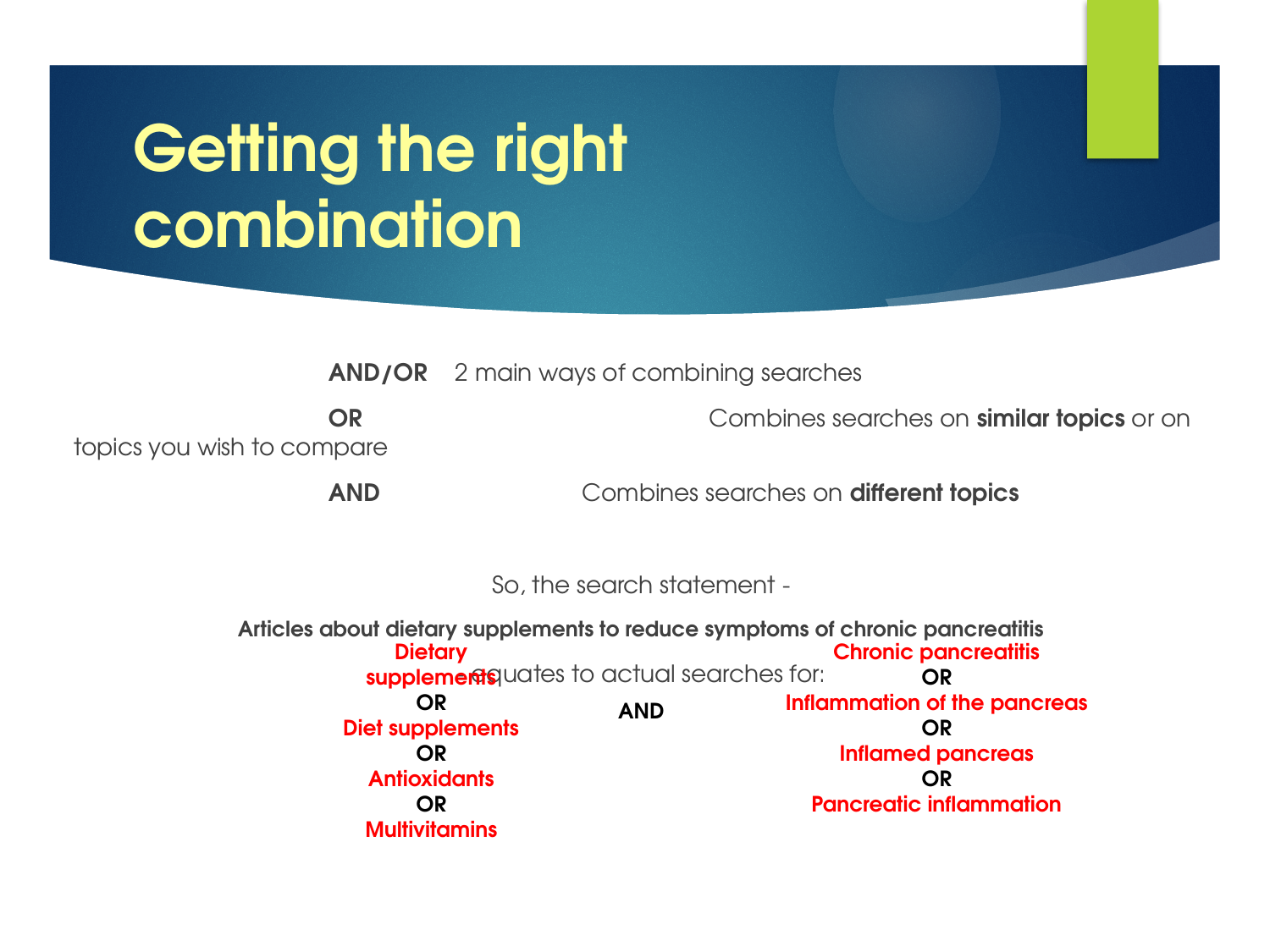

# Getting the right combination
		AND/OR	2 main ways of combining searches
		OR			Combines searches on similar topics or on topics you wish to compare
		AND		Combines searches on different topics

So, the search statement -
Articles about dietary supplements to reduce symptoms of chronic pancreatitis
- equates to actual searches for:

Dietary supplements
OR
Diet supplements
OR
Antioxidants
OR
Multivitamins
Chronic pancreatitis
OR
Inflammation of the pancreas
OR
Inflamed pancreas
OR
Pancreatic inflammation
AND